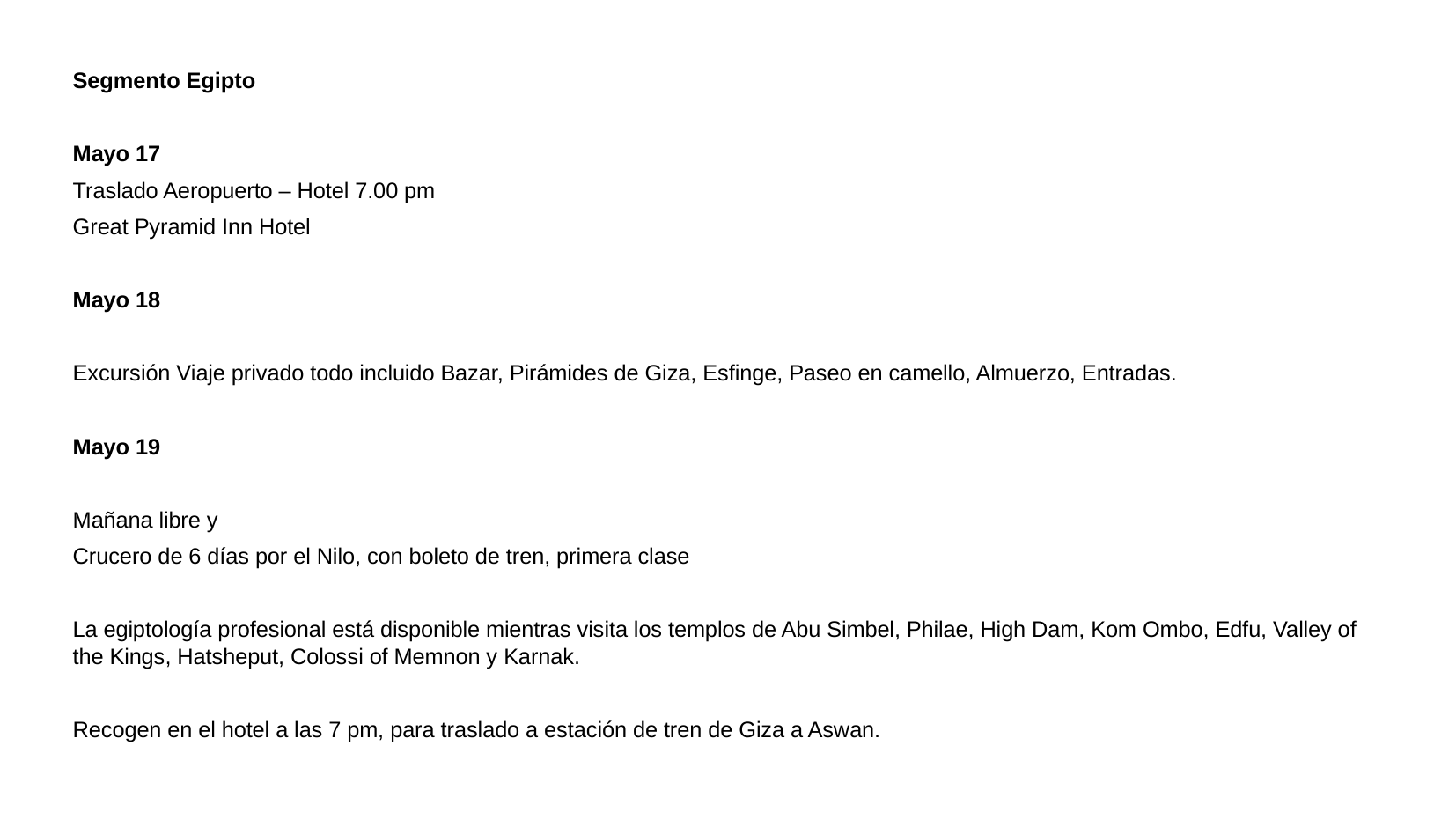

# Segmento Egipto

Mayo 17
Traslado Aeropuerto – Hotel 7.00 pm
Great Pyramid Inn Hotel

Mayo 18

Excursión Viaje privado todo incluido Bazar, Pirámides de Giza, Esfinge, Paseo en camello, Almuerzo, Entradas.

Mayo 19

Mañana libre y
Crucero de 6 días por el Nilo, con boleto de tren, primera clase

La egiptología profesional está disponible mientras visita los templos de Abu Simbel, Philae, High Dam, Kom Ombo, Edfu, Valley of the Kings, Hatsheput, Colossi of Memnon y Karnak.

Recogen en el hotel a las 7 pm, para traslado a estación de tren de Giza a Aswan.